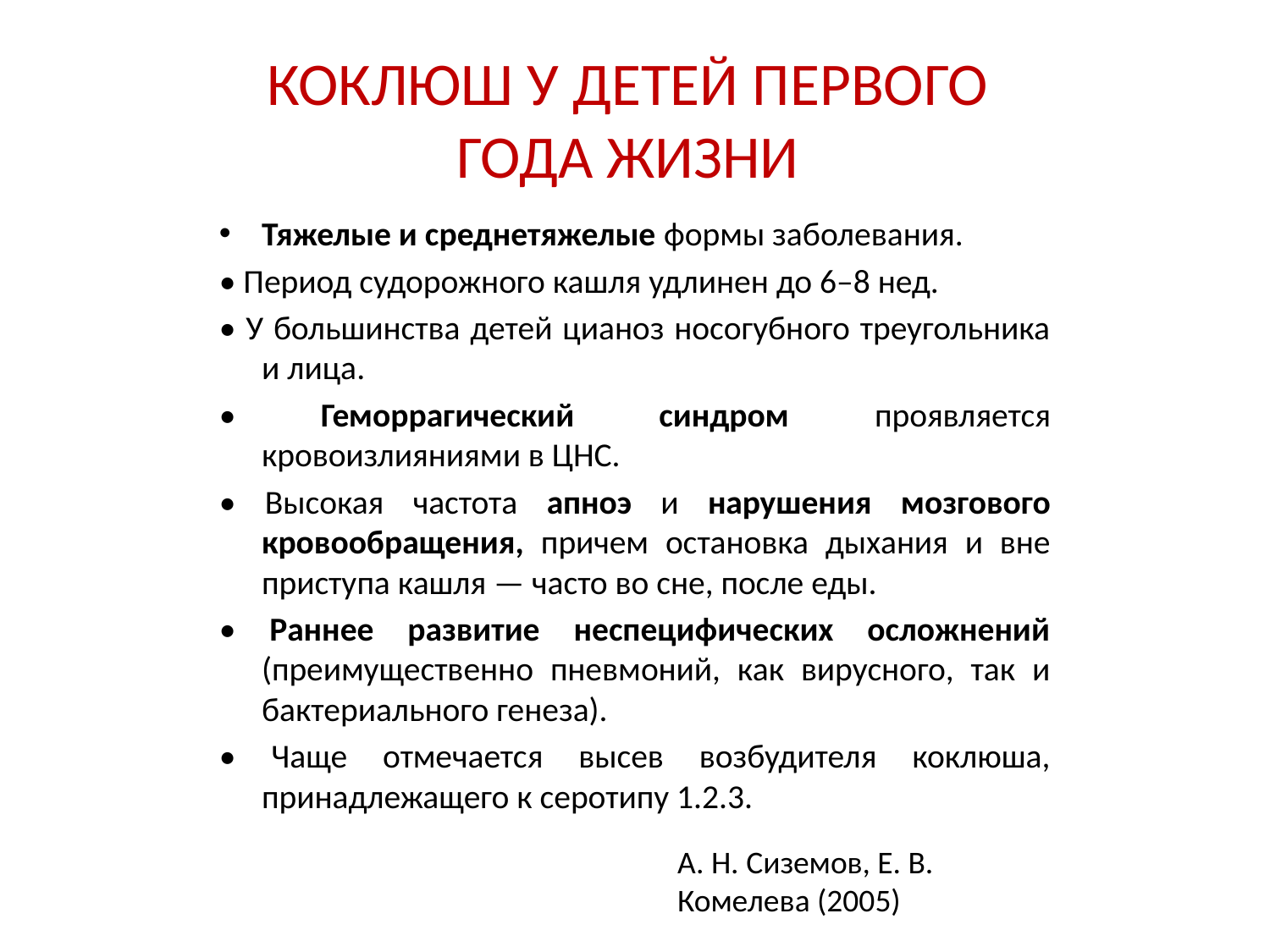

# КОКЛЮШ У ДЕТЕЙ ПЕРВОГО ГОДА ЖИЗНИ
Тяжелые и среднетяжелые формы заболевания.
• Период судорожного кашля удлинен до 6–8 нед.
• У большинства детей цианоз носогубного треугольника и лица.
• Геморрагический синдром проявляется кровоизлияниями в ЦНС.
• Высокая частота апноэ и нарушения мозгового кровообращения, причем остановка дыхания и вне приступа кашля — часто во сне, после еды.
• Раннее развитие неспецифических осложнений (преимущественно пневмоний, как вирусного, так и бактериального генеза).
• Чаще отмечается высев возбудителя коклюша, принадлежащего к серотипу 1.2.3.

А. Н. Сиземов, Е. В. Комелева (2005)